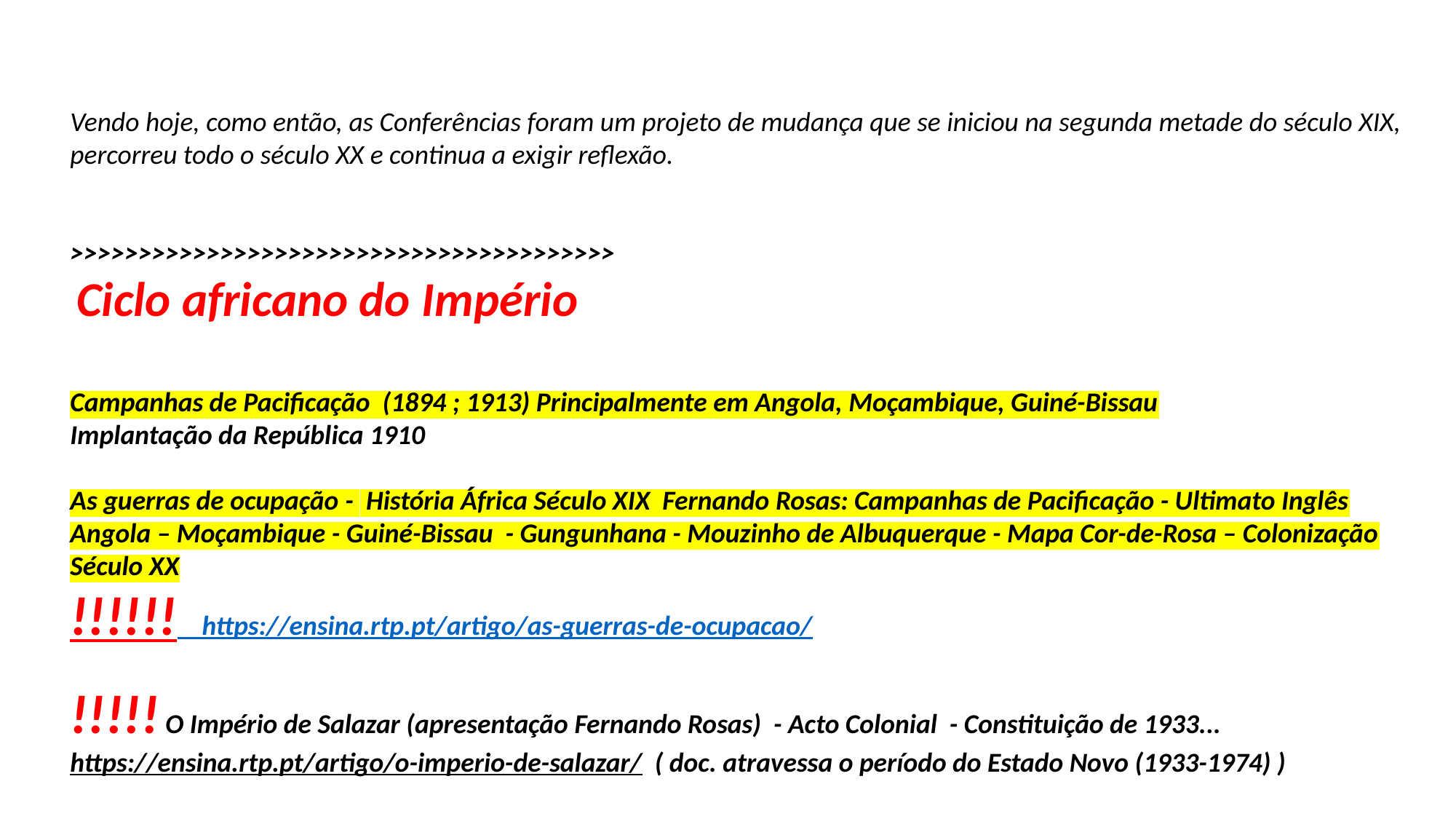

Vendo hoje, como então, as Conferências foram um projeto de mudança que se iniciou na segunda metade do século XIX, percorreu todo o século XX e continua a exigir reflexão.

>>>>>>>>>>>>>>>>>>>>>>>>>>>>>>>>>>>>>>>>
 Ciclo africano do Império

Campanhas de Pacificação  (1894 ; 1913) Principalmente em Angola, Moçambique, Guiné-Bissau
Implantação da República 1910

As guerras de ocupação -  História África Século XIX  Fernando Rosas: Campanhas de Pacificação - Ultimato Inglês Angola – Moçambique - Guiné-Bissau  - Gungunhana - Mouzinho de Albuquerque - Mapa Cor-de-Rosa – Colonização Século XX
!!!!!!    https://ensina.rtp.pt/artigo/as-guerras-de-ocupacao/

!!!!! O Império de Salazar (apresentação Fernando Rosas)  - Acto Colonial  - Constituição de 1933...
https://ensina.rtp.pt/artigo/o-imperio-de-salazar/  ( doc. atravessa o período do Estado Novo (1933-1974) )